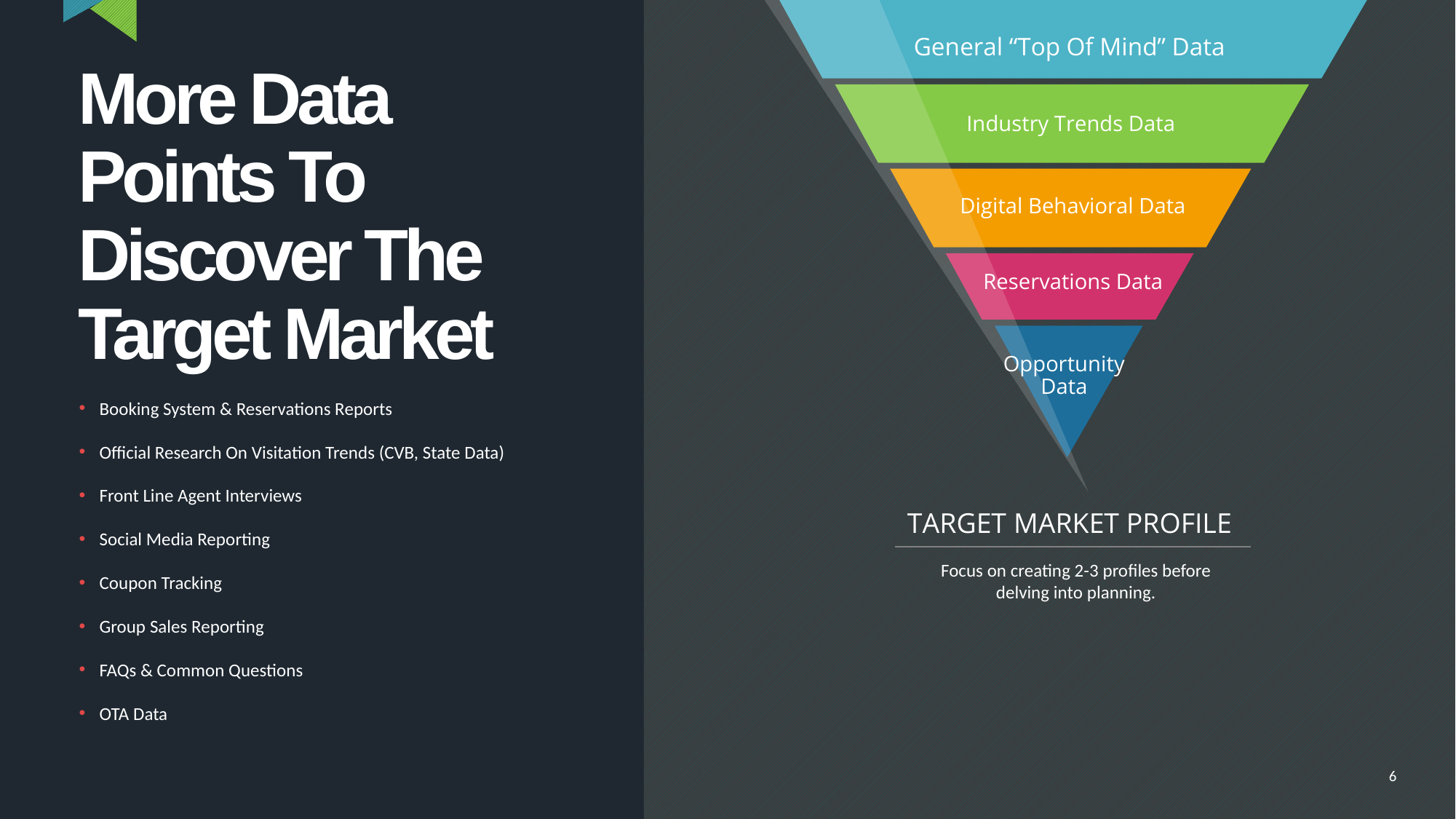

General “Top Of Mind” Data
Industry Trends Data
More Data Points To Discover The Target Market
Digital Behavioral Data
 Reservations Data
 Opportunity Data
Booking System & Reservations Reports
Official Research On Visitation Trends (CVB, State Data)
Front Line Agent Interviews
Social Media Reporting
Coupon Tracking
Group Sales Reporting
FAQs & Common Questions
OTA Data
TARGET MARKET PROFILE
Focus on creating 2-3 profiles before delving into planning.
6